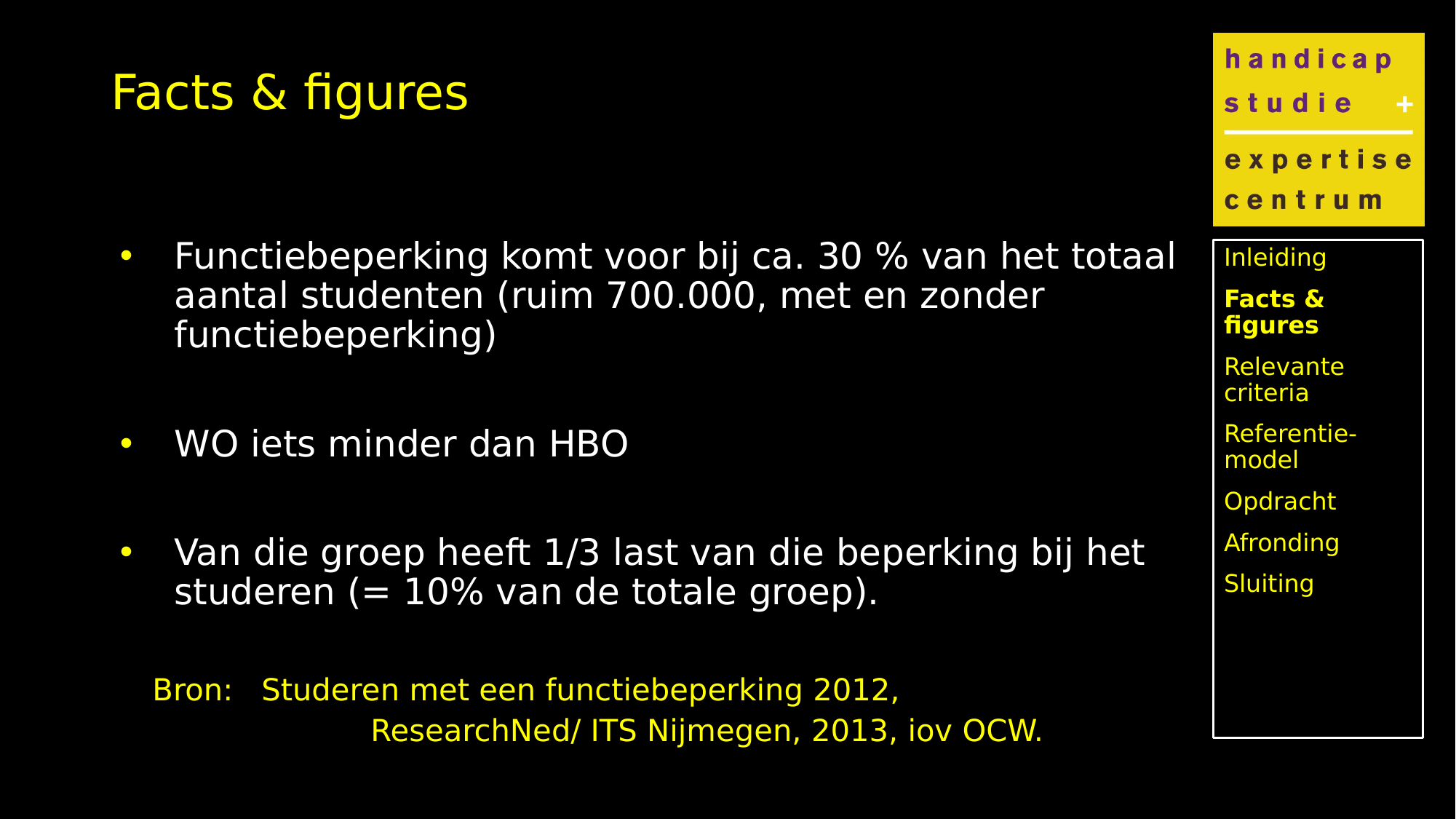

# Facts & figures
Functiebeperking komt voor bij ca. 30 % van het totaal aantal studenten (ruim 700.000, met en zonder functiebeperking)

WO iets minder dan HBO

Van die groep heeft 1/3 last van die beperking bij het studeren (= 10% van de totale groep).

Bron: 	Studeren met een functiebeperking 2012,
		ResearchNed/ ITS Nijmegen, 2013, iov OCW.
Inleiding
Facts & figures
Relevante criteria
Referentie-model
Opdracht
Afronding
Sluiting